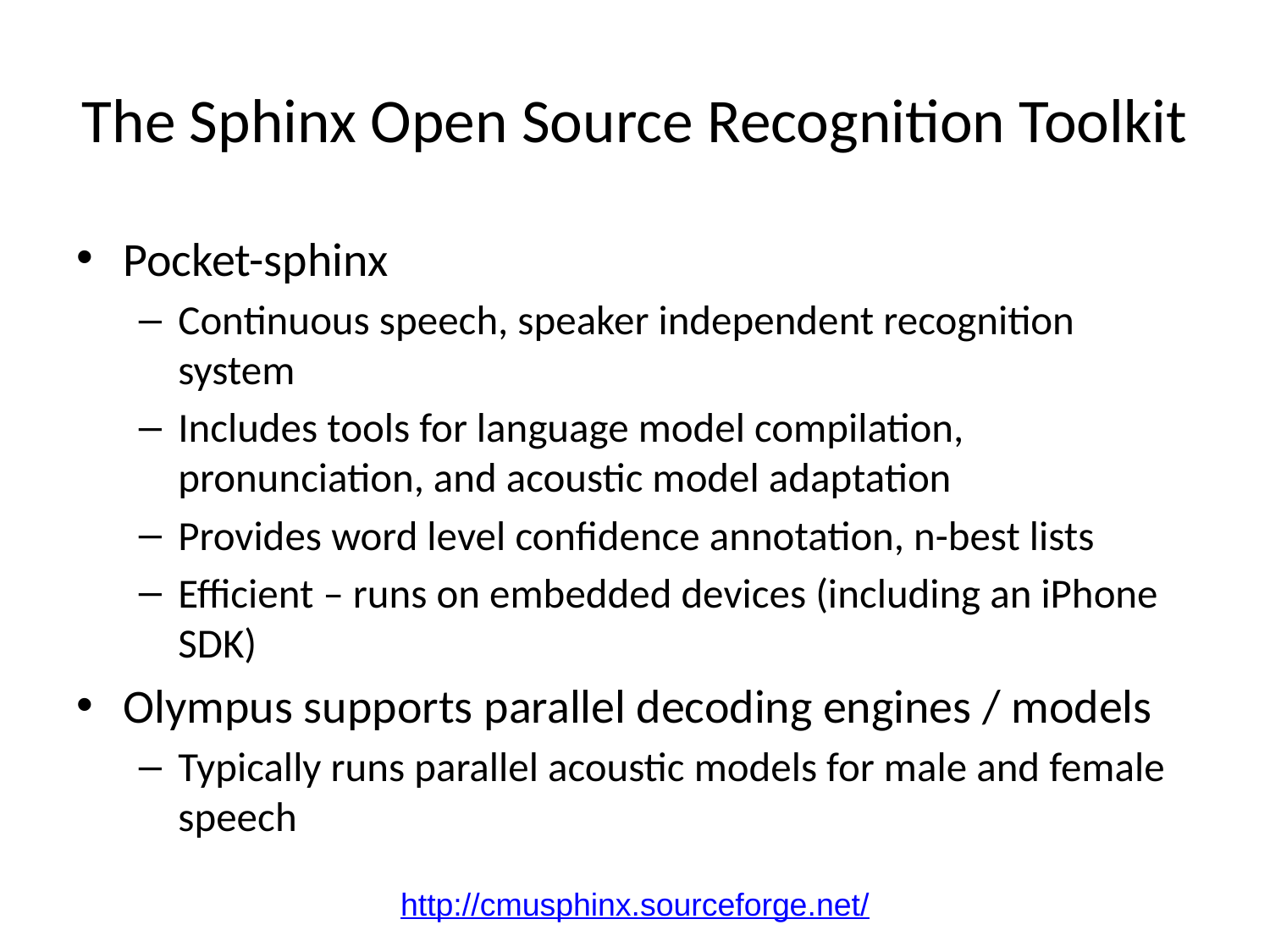

# The Sphinx Open Source Recognition Toolkit
Pocket-sphinx
Continuous speech, speaker independent recognition system
Includes tools for language model compilation, pronunciation, and acoustic model adaptation
Provides word level confidence annotation, n-best lists
Efficient – runs on embedded devices (including an iPhone SDK)
Olympus supports parallel decoding engines / models
Typically runs parallel acoustic models for male and female speech
http://cmusphinx.sourceforge.net/
13